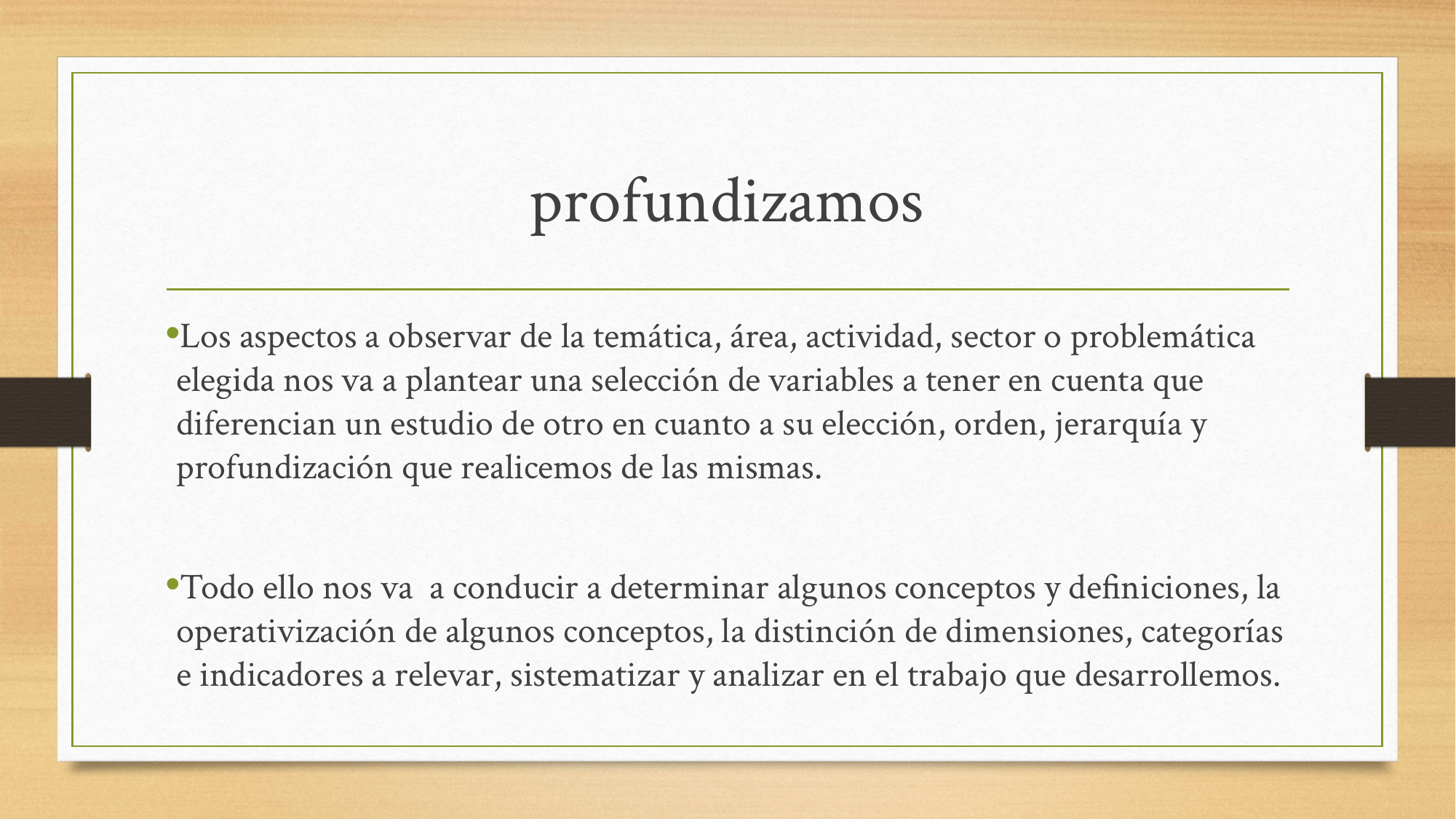

# profundizamos
Los aspectos a observar de la temática, área, actividad, sector o problemática elegida nos va a plantear una selección de variables a tener en cuenta que diferencian un estudio de otro en cuanto a su elección, orden, jerarquía y profundización que realicemos de las mismas.

Todo ello nos va  a conducir a determinar algunos conceptos y definiciones, la operativización de algunos conceptos, la distinción de dimensiones, categorías e indicadores a relevar, sistematizar y analizar en el trabajo que desarrollemos.